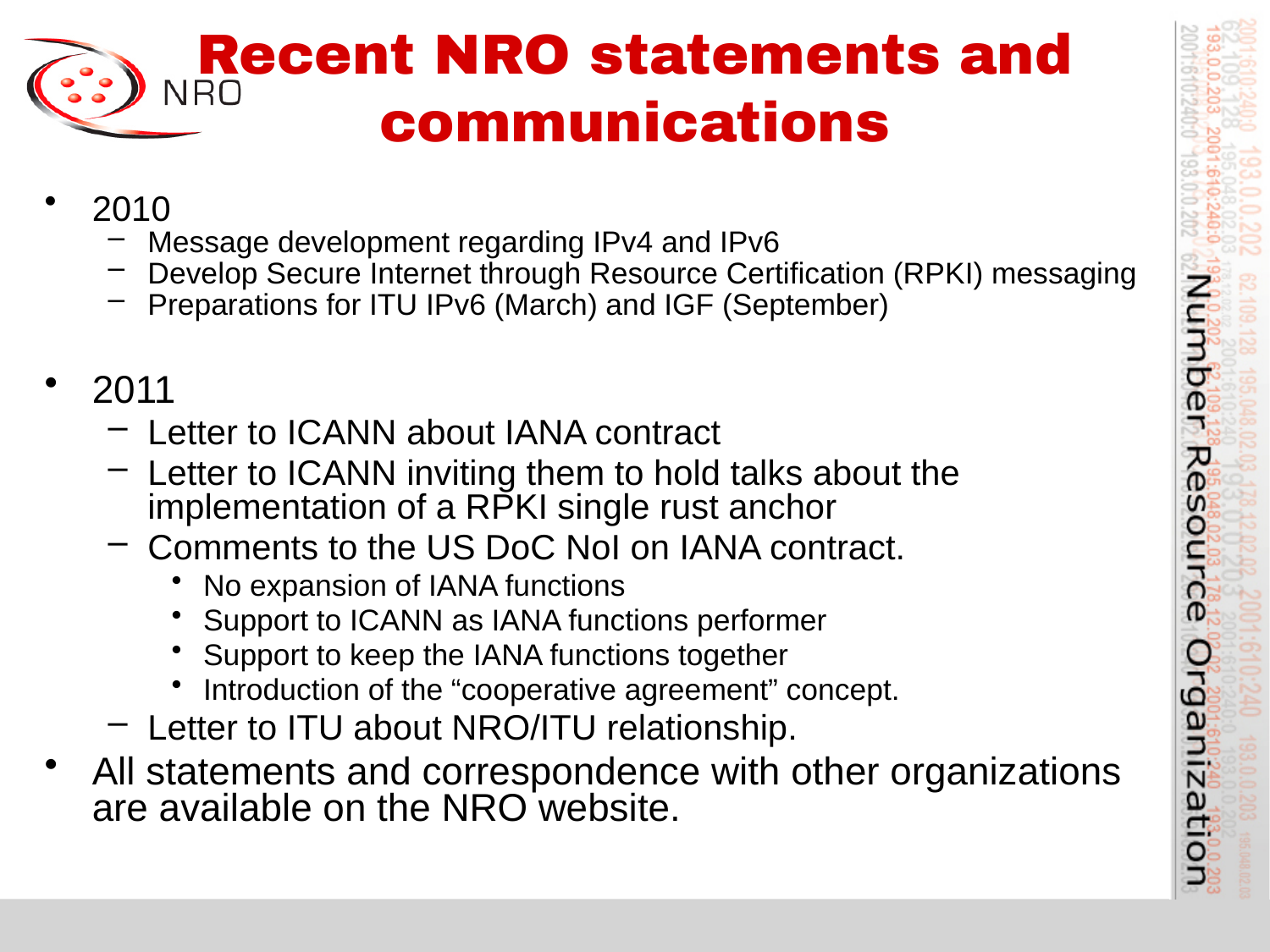

# Recent NRO statements and communications
2010
Message development regarding IPv4 and IPv6
Develop Secure Internet through Resource Certification (RPKI) messaging
Preparations for ITU IPv6 (March) and IGF (September)

2011
Letter to ICANN about IANA contract
Letter to ICANN inviting them to hold talks about the implementation of a RPKI single rust anchor
Comments to the US DoC NoI on IANA contract.
No expansion of IANA functions
Support to ICANN as IANA functions performer
Support to keep the IANA functions together
Introduction of the “cooperative agreement” concept.
Letter to ITU about NRO/ITU relationship.
All statements and correspondence with other organizations are available on the NRO website.